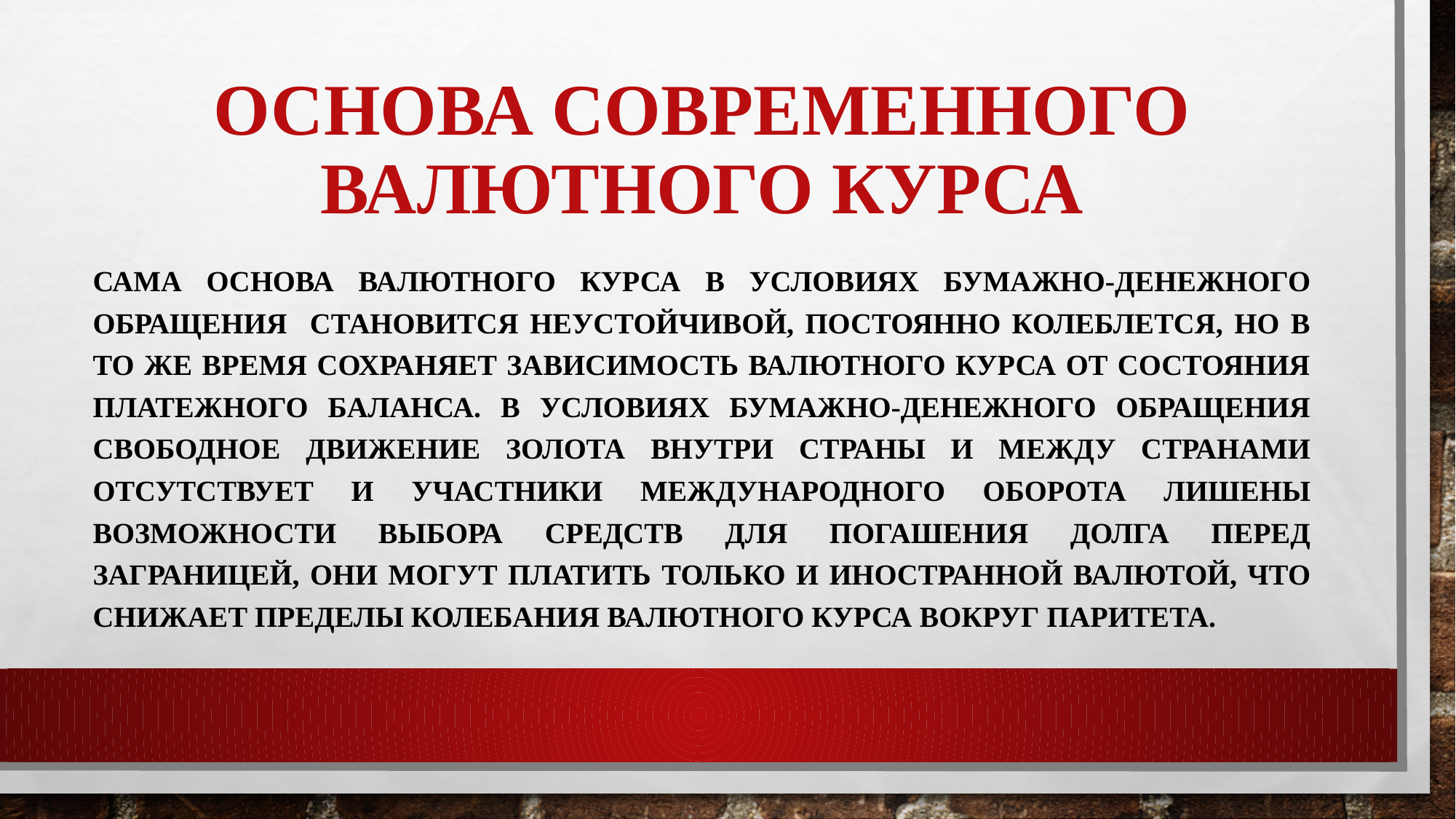

# Основа современного валютного курса
Сама основа валютного курса в условиях бумажно-денежного обращения  становится неустойчивой, постоянно колеблется, но в то же время сохраняет зависимость валютного курса от состояния платежного баланса. В условиях бумажно-денежного обращения свободное движение золота внутри страны и между странами отсутствует и участники международного оборота лишены возможности выбора средств для погашения долга перед заграницей, они могут платить только и иностранной валютой, что снижает пределы колебания валютного курса вокруг паритета.